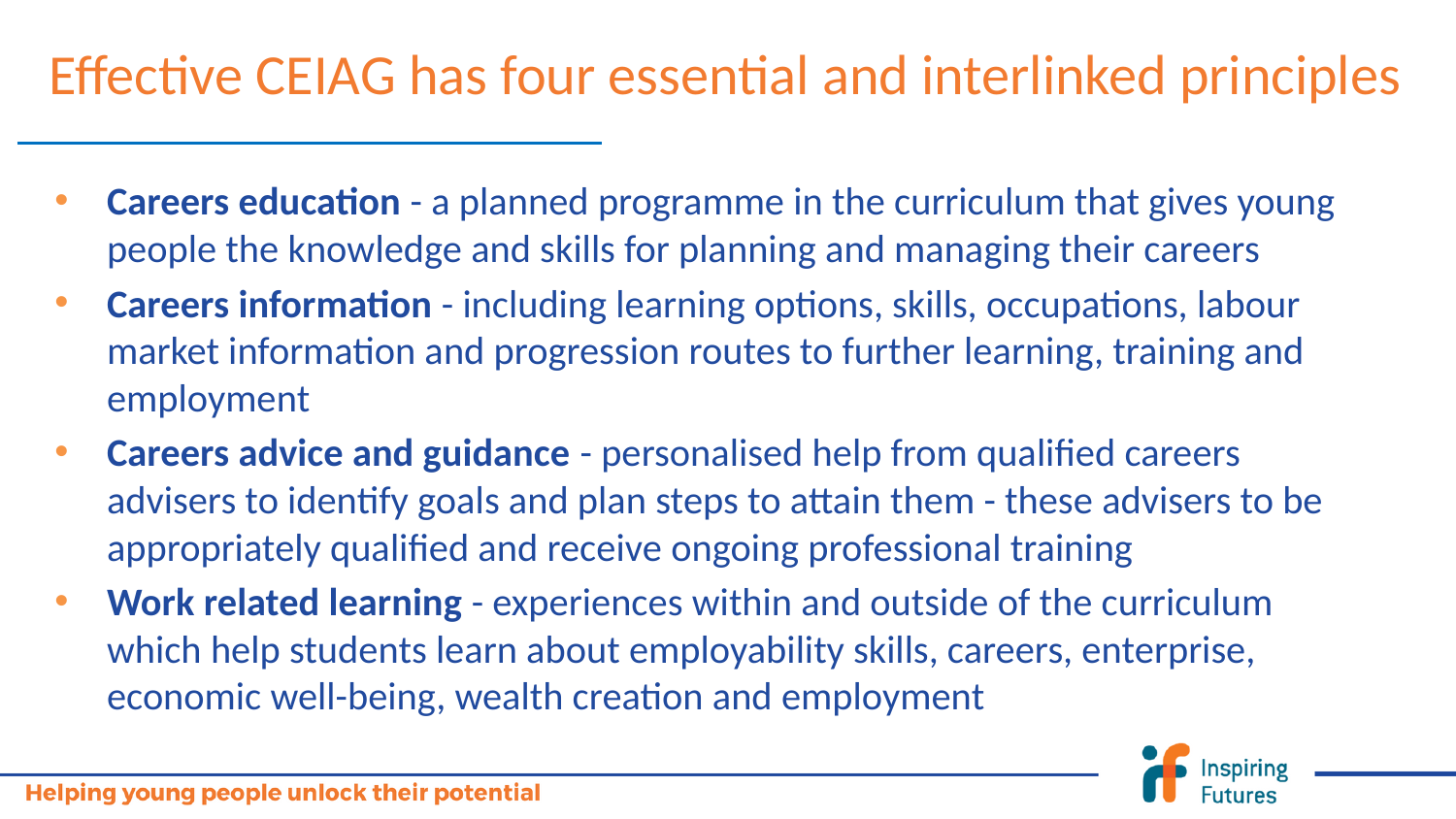

Effective CEIAG has four essential and interlinked principles
Careers education - a planned programme in the curriculum that gives young people the knowledge and skills for planning and managing their careers
Careers information - including learning options, skills, occupations, labour market information and progression routes to further learning, training and employment
Careers advice and guidance - personalised help from qualified careers advisers to identify goals and plan steps to attain them - these advisers to be appropriately qualified and receive ongoing professional training
Work related learning - experiences within and outside of the curriculum which help students learn about employability skills, careers, enterprise, economic well-being, wealth creation and employment